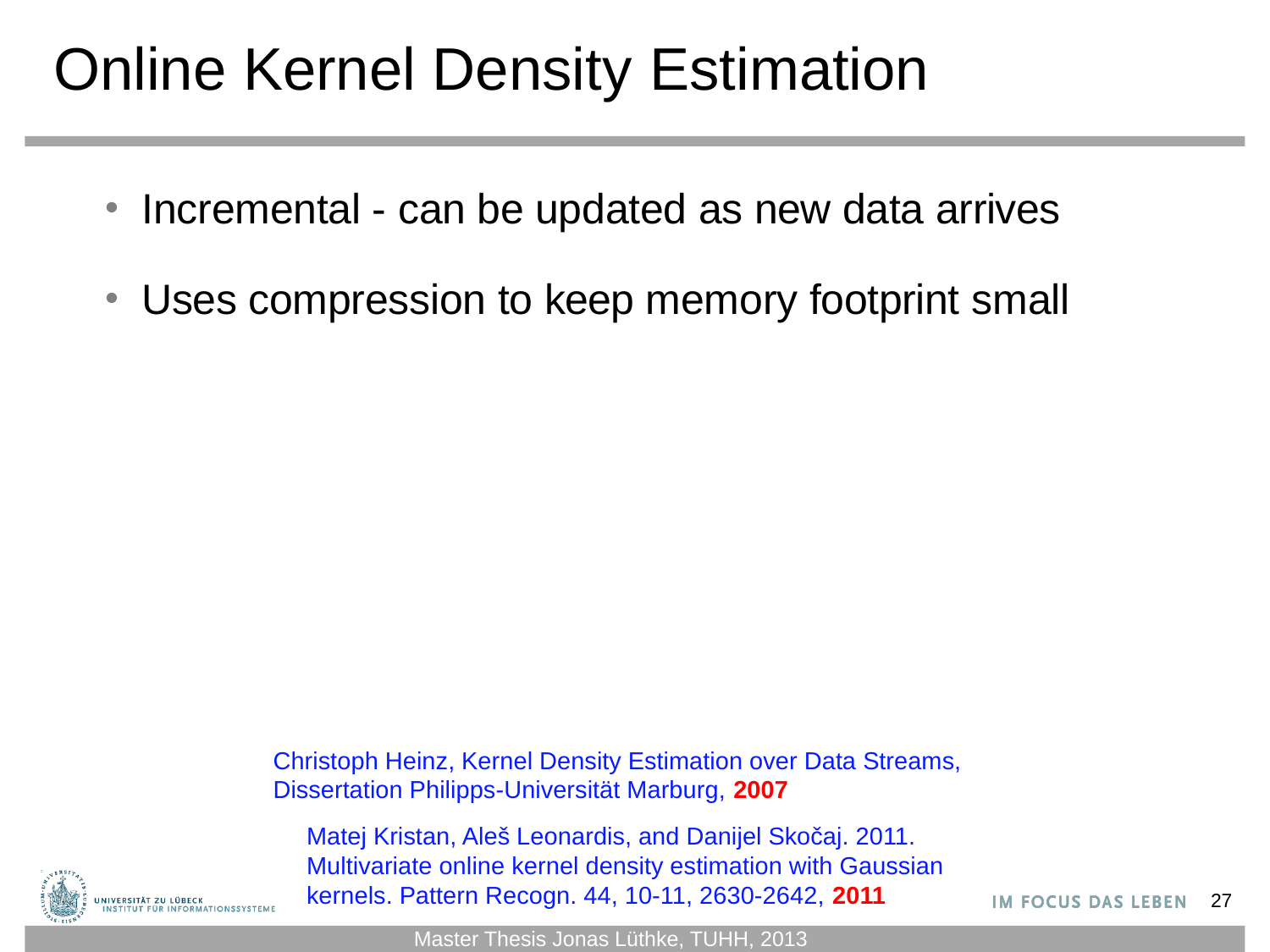

# Online Kernel Density Estimation
Incremental - can be updated as new data arrives
Uses compression to keep memory footprint small
Christoph Heinz, Kernel Density Estimation over Data Streams,
Dissertation Philipps-Universität Marburg, 2007
Matej Kristan, Aleš Leonardis, and Danijel Skočaj. 2011. Multivariate online kernel density estimation with Gaussian kernels. Pattern Recogn. 44, 10-11, 2630-2642, 2011
27
Master Thesis Jonas Lüthke, TUHH, 2013